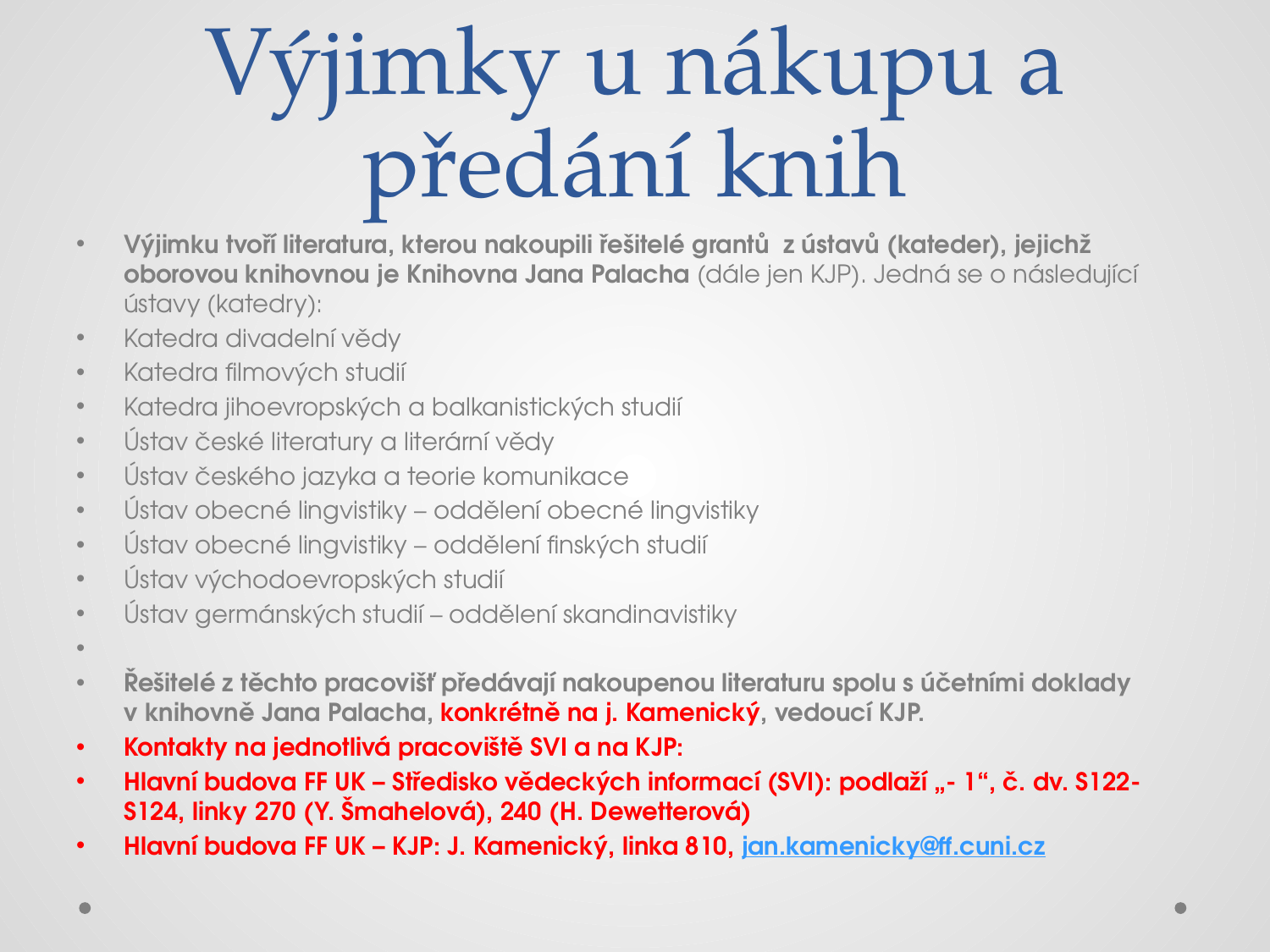

# Výjimky u nákupu a předání knih
Výjimku tvoří literatura, kterou nakoupili řešitelé grantů  z ústavů (kateder), jejichž oborovou knihovnou je Knihovna Jana Palacha (dále jen KJP). Jedná se o následující ústavy (katedry):
Katedra divadelní vědy
Katedra filmových studií
Katedra jihoevropských a balkanistických studií
Ústav české literatury a literární vědy
Ústav českého jazyka a teorie komunikace
Ústav obecné lingvistiky – oddělení obecné lingvistiky
Ústav obecné lingvistiky – oddělení finských studií
Ústav východoevropských studií
Ústav germánských studií – oddělení skandinavistiky

Řešitelé z těchto pracovišť předávají nakoupenou literaturu spolu s účetními doklady v knihovně Jana Palacha, konkrétně na j. Kamenický, vedoucí KJP.
Kontakty na jednotlivá pracoviště SVI a na KJP:
Hlavní budova FF UK – Středisko vědeckých informací (SVI): podlaží „- 1“, č. dv. S122-S124, linky 270 (Y. Šmahelová), 240 (H. Dewetterová)
Hlavní budova FF UK – KJP: J. Kamenický, linka 810, jan.kamenicky@ff.cuni.cz